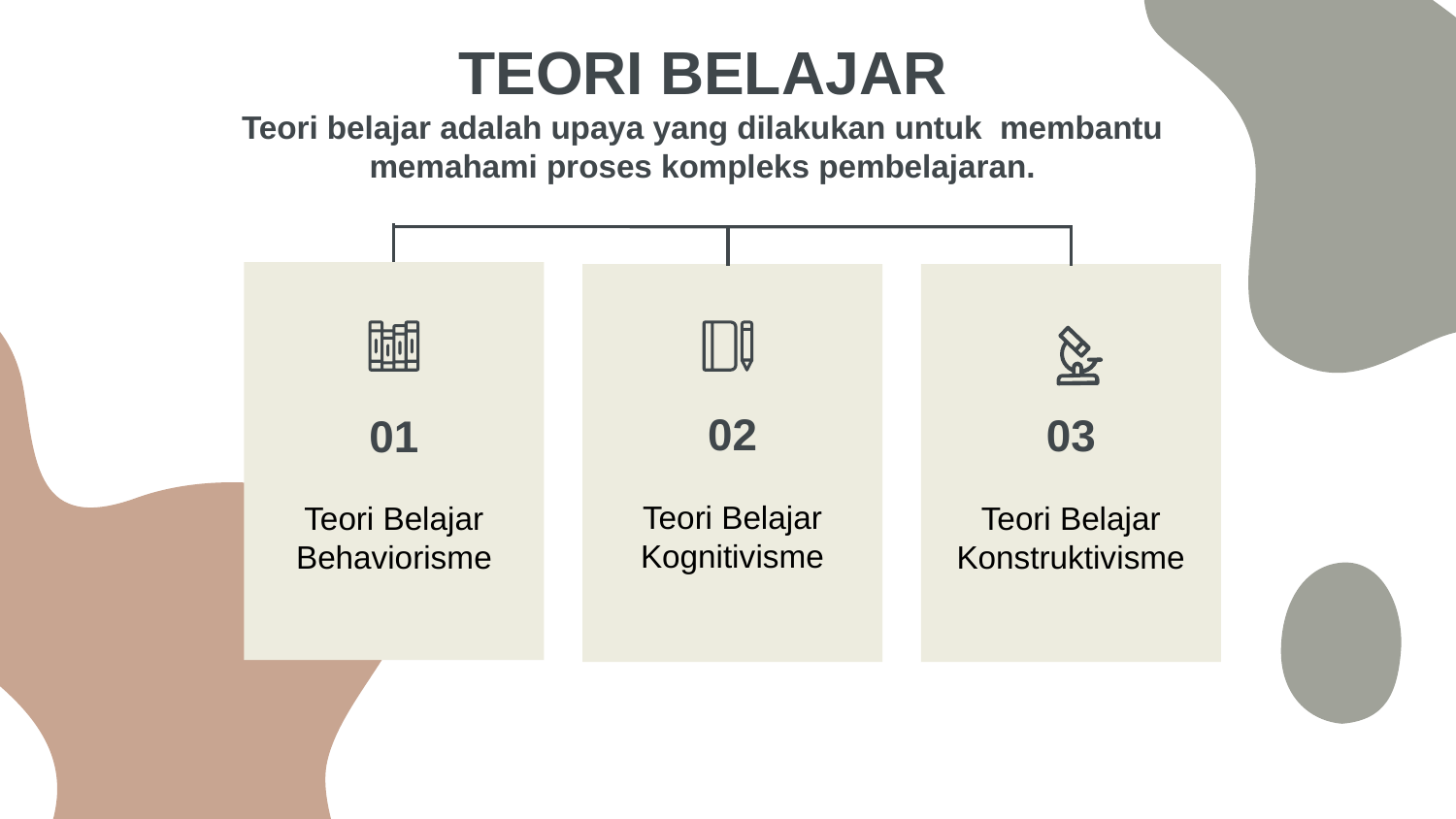

# TEORI BELAJAR Teori belajar adalah upaya yang dilakukan untuk  membantu memahami proses kompleks pembelajaran.

02
03
01
Teori Belajar Kognitivisme
Teori Belajar Behaviorisme
Teori Belajar Konstruktivisme